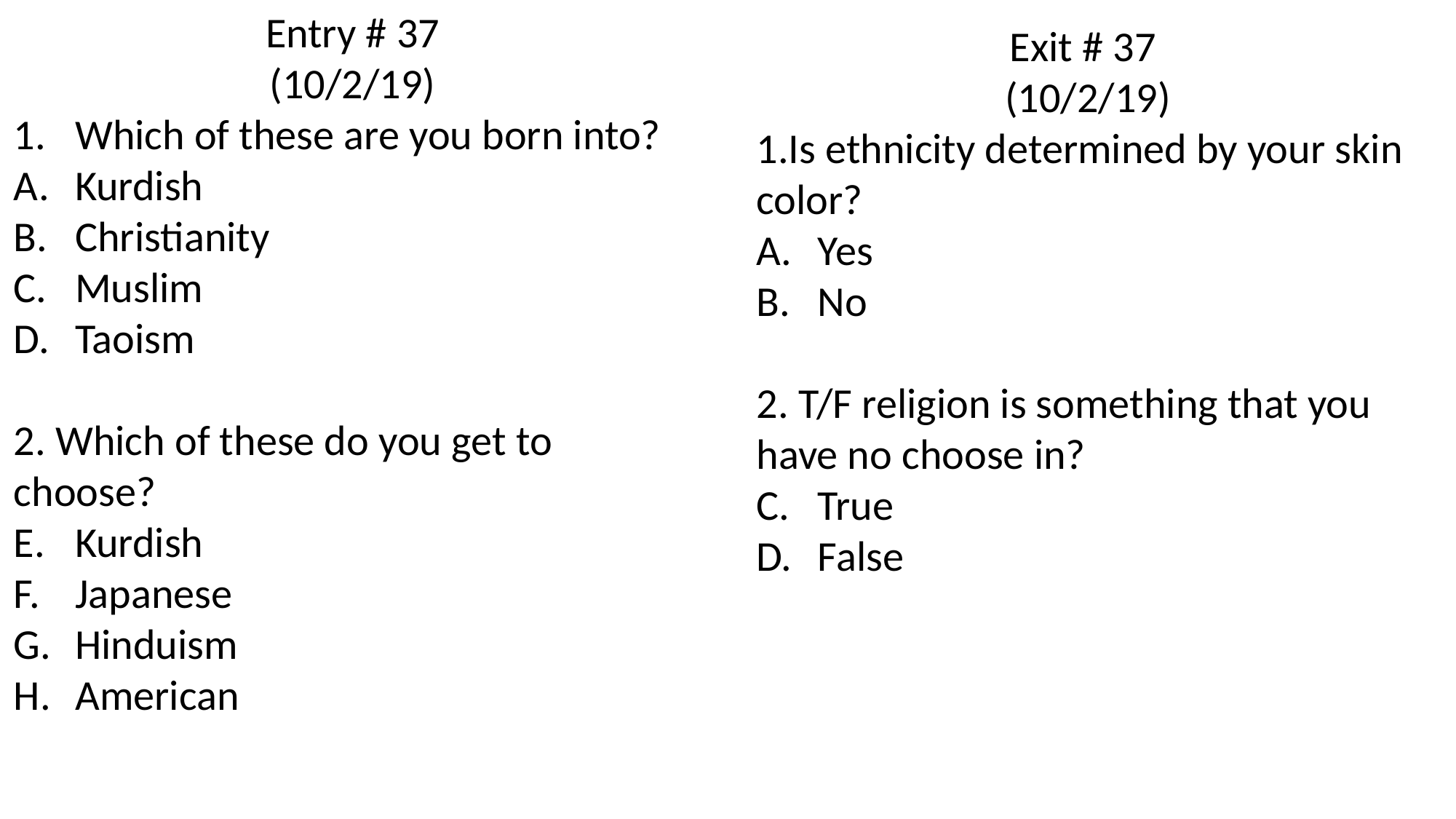

Entry # 37
(10/2/19)
Which of these are you born into?
Kurdish
Christianity
Muslim
Taoism

2. Which of these do you get to choose?
Kurdish
Japanese
Hinduism
American
Exit # 37
(10/2/19)
1.Is ethnicity determined by your skin color?
Yes
No

2. T/F religion is something that you have no choose in?
True
False